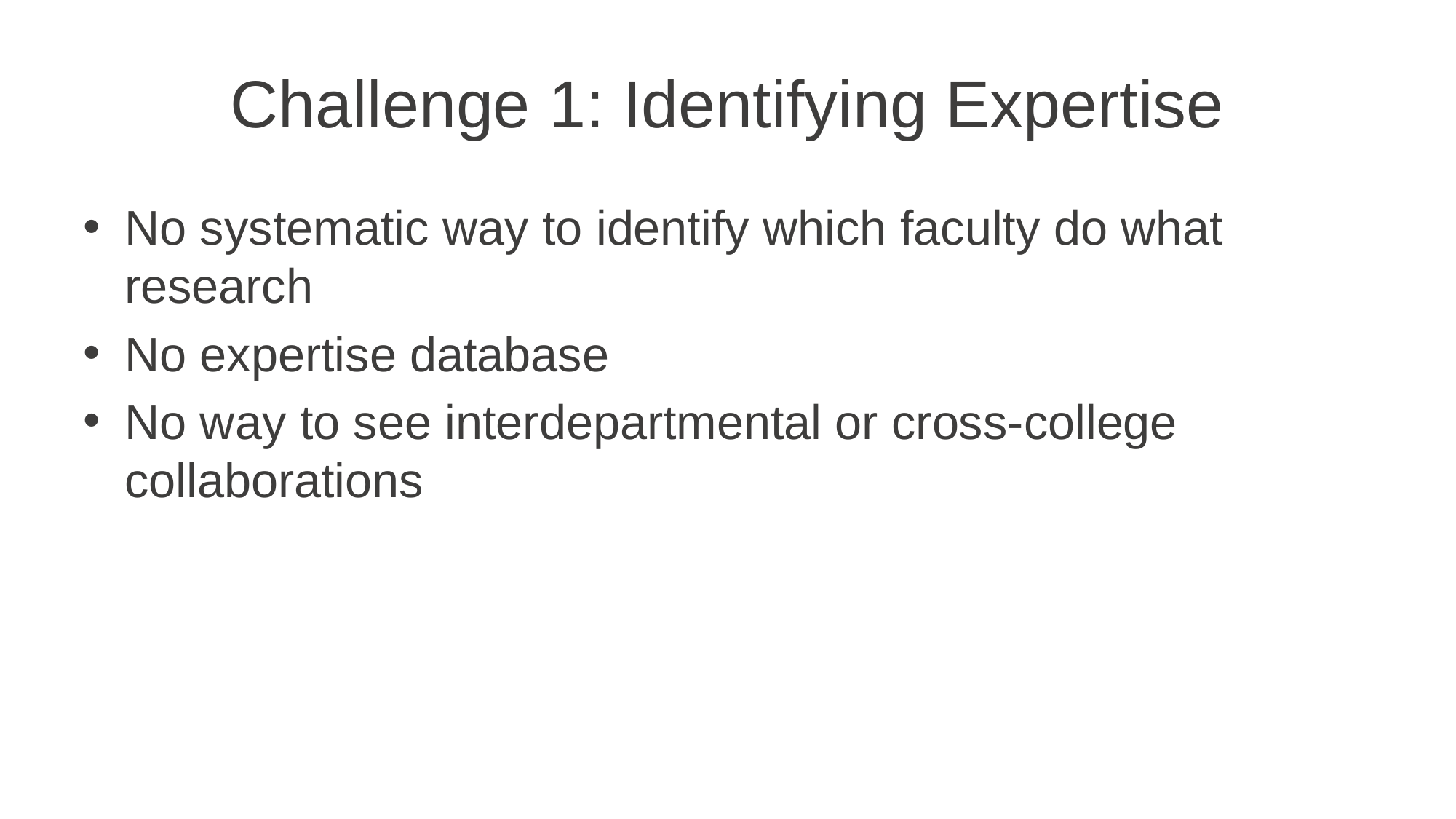

# Challenge 1: Identifying Expertise
No systematic way to identify which faculty do what research
No expertise database
No way to see interdepartmental or cross-college collaborations